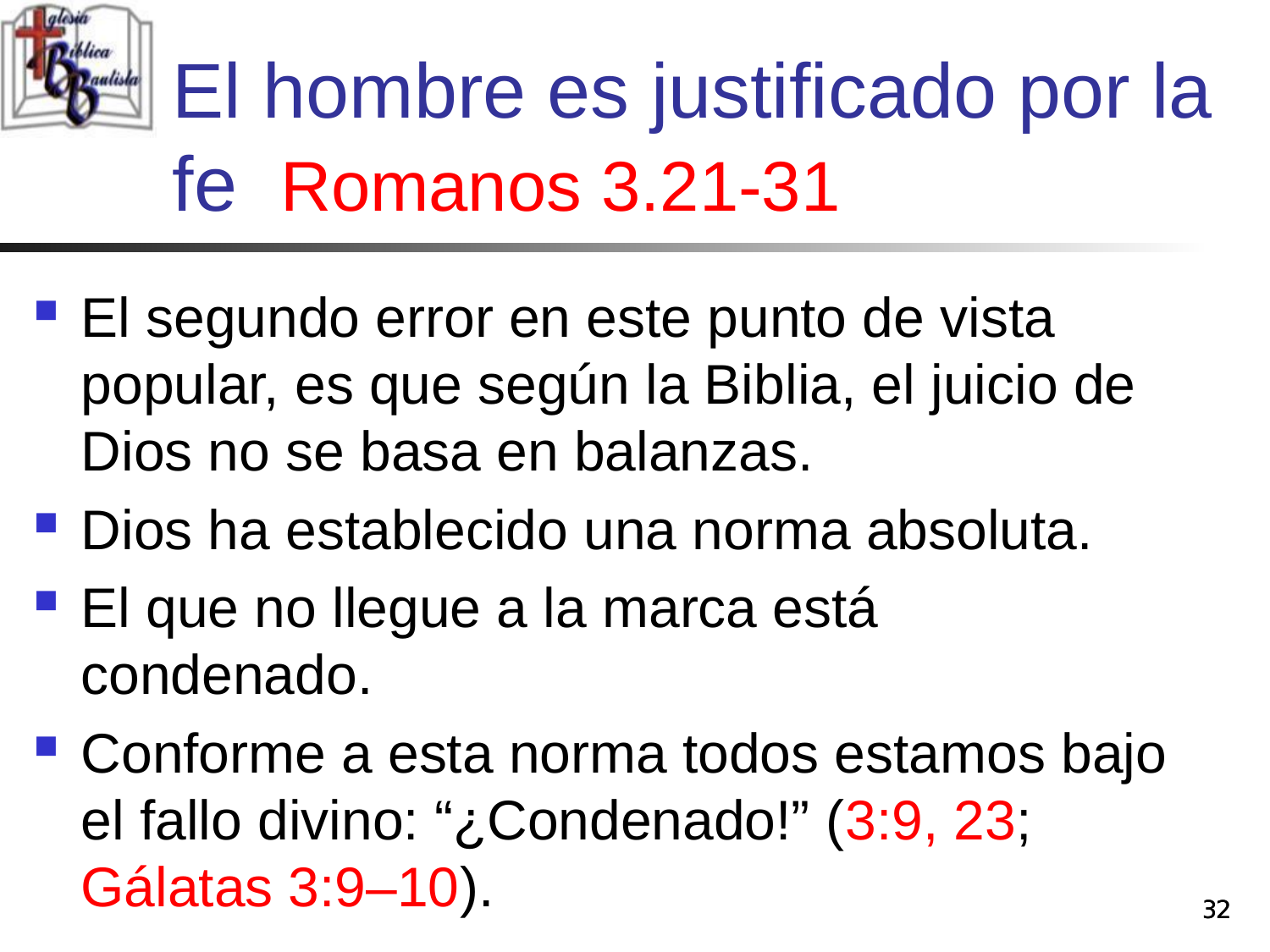

# El hombre es justificado por la fe  Romanos 3.21-31
El segundo error en este punto de vista popular, es que según la Biblia, el juicio de Dios no se basa en balanzas.
Dios ha establecido una norma absoluta.
El que no llegue a la marca está condenado.
Conforme a esta norma todos estamos bajo el fallo divino: “¿Condenado!” (3:9, 23; Gálatas 3:9–10).

32
32